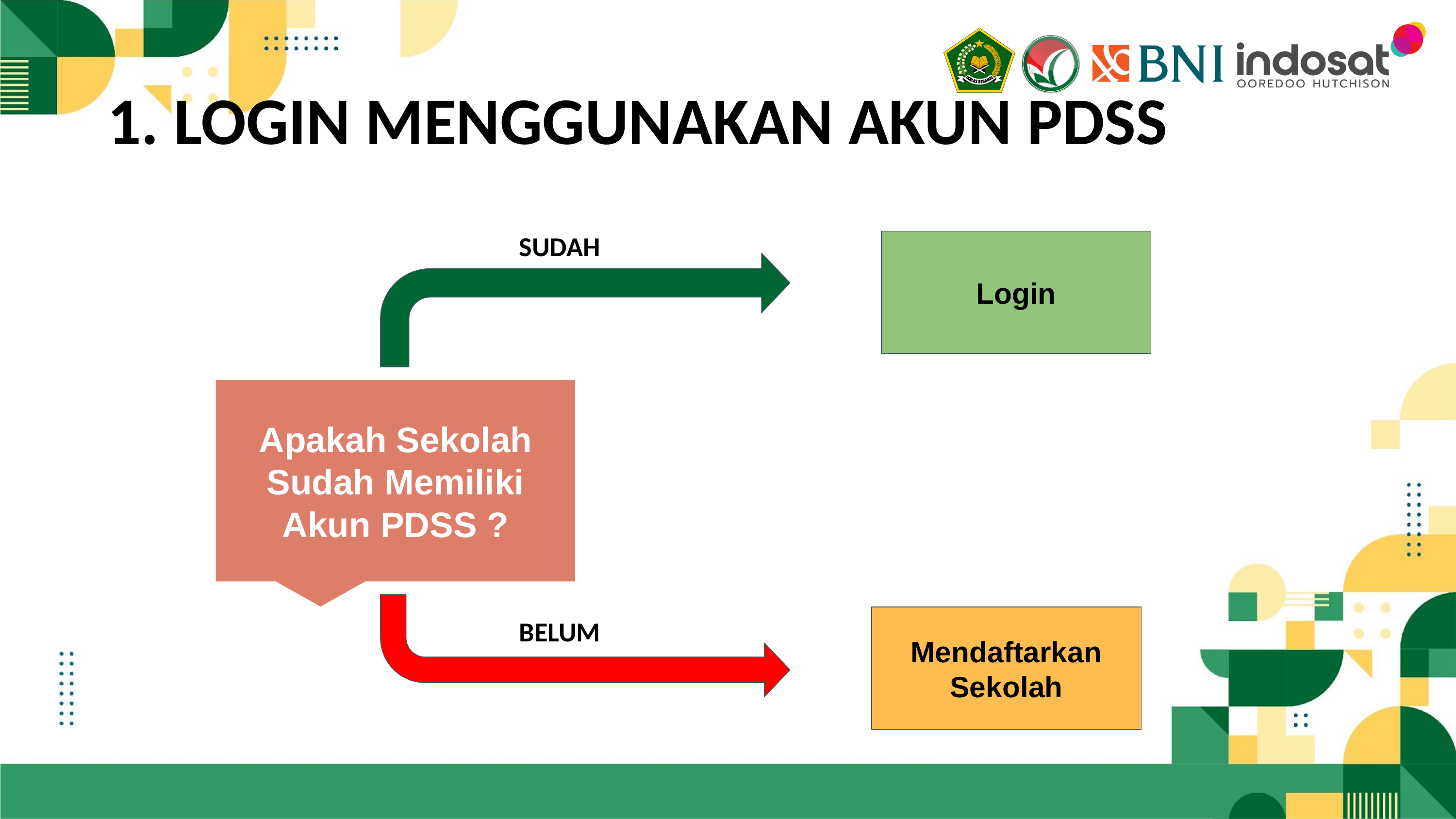

# 1. LOGIN MENGGUNAKAN AKUN PDSS
SUDAH
Login

Apakah Sekolah Sudah Memiliki Akun PDSS ?

BELUM
Mendaftarkan Sekolah